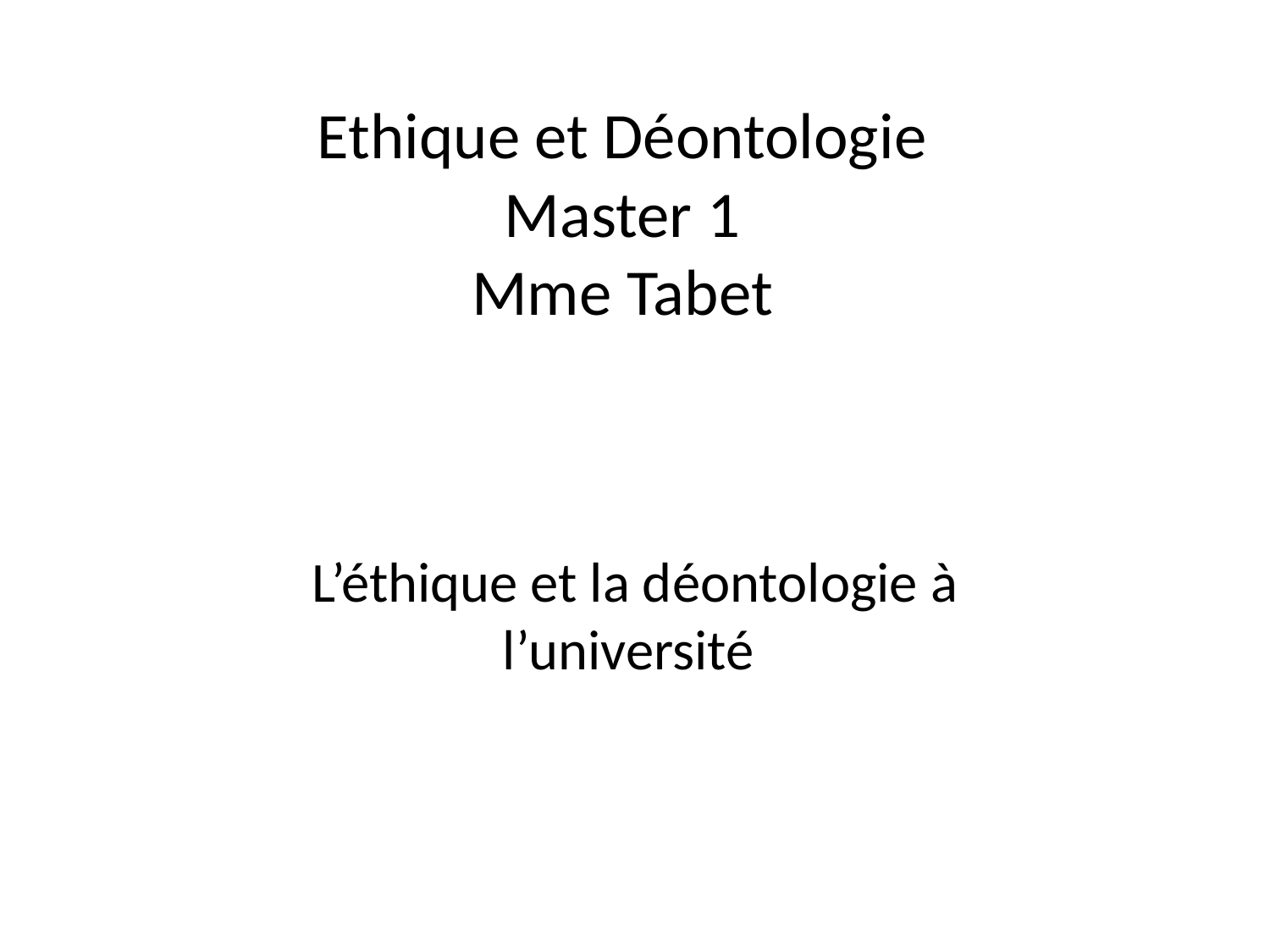

# Ethique et Déontologie Master 1 Mme Tabet
L’éthique et la déontologie à l’université